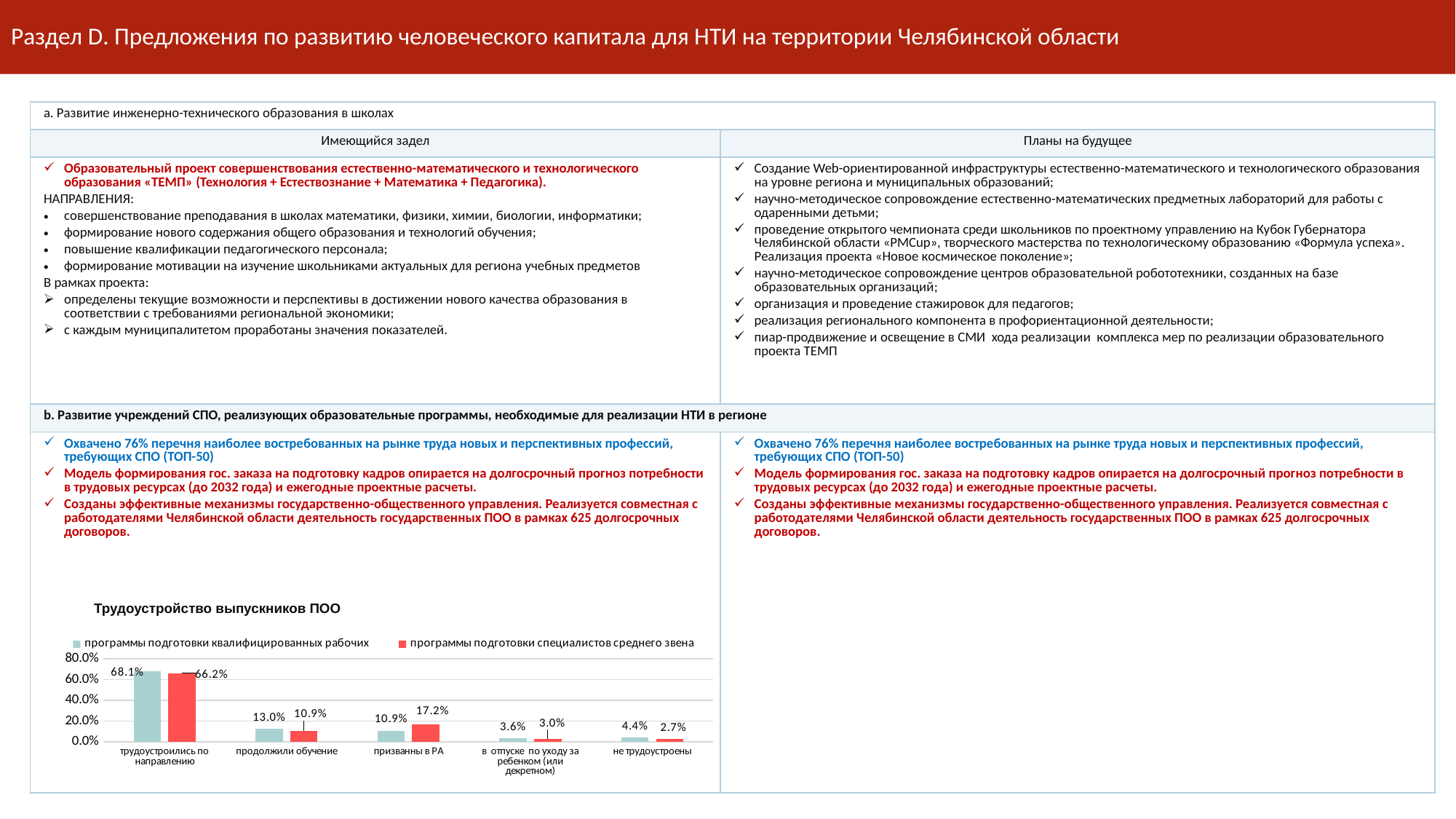

# Раздел D. Предложения по развитию человеческого капитала для НТИ на территории Челябинской области
| a. Развитие инженерно-технического образования в школах |  |
| --- | --- |
| Имеющийся задел | Планы на будущее |
| Образовательный проект совершенствования естественно-математического и технологического образования «ТЕМП» (Технология + Естествознание + Математика + Педагогика). НАПРАВЛЕНИЯ: совершенствование преподавания в школах математики, физики, химии, биологии, информатики; формирование нового содержания общего образования и технологий обучения; повышение квалификации педагогического персонала; формирование мотивации на изучение школьниками актуальных для региона учебных предметов В рамках проекта: определены текущие возможности и перспективы в достижении нового качества образования в соответствии с требованиями региональной экономики; с каждым муниципалитетом проработаны значения показателей. | Создание Web-ориентированной инфраструктуры естественно-математического и технологического образования на уровне региона и муниципальных образований; научно-методическое сопровождение естественно-математических предметных лабораторий для работы с одаренными детьми; проведение открытого чемпионата среди школьников по проектному управлению на Кубок Губернатора Челябинской области «PMCup», творческого мастерства по технологическому образованию «Формула успеха». Реализация проекта «Новое космическое поколение»; научно-методическое сопровождение центров образовательной робототехники, созданных на базе образовательных организаций; организация и проведение стажировок для педагогов; реализация регионального компонента в профориентационной деятельности; пиар-продвижение и освещение в СМИ хода реализации комплекса мер по реализации образовательного проекта ТЕМП |
| b. Развитие учреждений СПО, реализующих образовательные программы, необходимые для реализации НТИ в регионе |  |
| Охвачено 76% перечня наиболее востребованных на рынке труда новых и перспективных профессий, требующих СПО (ТОП-50) Модель формирования гос. заказа на подготовку кадров опирается на долгосрочный прогноз потребности в трудовых ресурсах (до 2032 года) и ежегодные проектные расчеты. Созданы эффективные механизмы государственно-общественного управления. Реализуется совместная с работодателями Челябинской области деятельность государственных ПОО в рамках 625 долгосрочных договоров. | Охвачено 76% перечня наиболее востребованных на рынке труда новых и перспективных профессий, требующих СПО (ТОП-50) Модель формирования гос. заказа на подготовку кадров опирается на долгосрочный прогноз потребности в трудовых ресурсах (до 2032 года) и ежегодные проектные расчеты. Созданы эффективные механизмы государственно-общественного управления. Реализуется совместная с работодателями Челябинской области деятельность государственных ПОО в рамках 625 долгосрочных договоров. |
Трудоустройство выпускников ПОО

### Chart

| Category | программы подготовки квалифицированных рабочих | программы подготовки специалистов среднего звена |
|---|---|---|
| трудоустроились по направлению | 0.6810000000000018 | 0.6620000000000026 |
| продолжили обучение | 0.13 | 0.10900000000000012 |
| призванны в РА | 0.10900000000000012 | 0.17200000000000001 |
| в  отпуске  по уходу за ребенком (или декретном) | 0.03600000000000013 | 0.030000000000000096 |
| не трудоустроены | 0.04400000000000017 | 0.027000000000000128 |